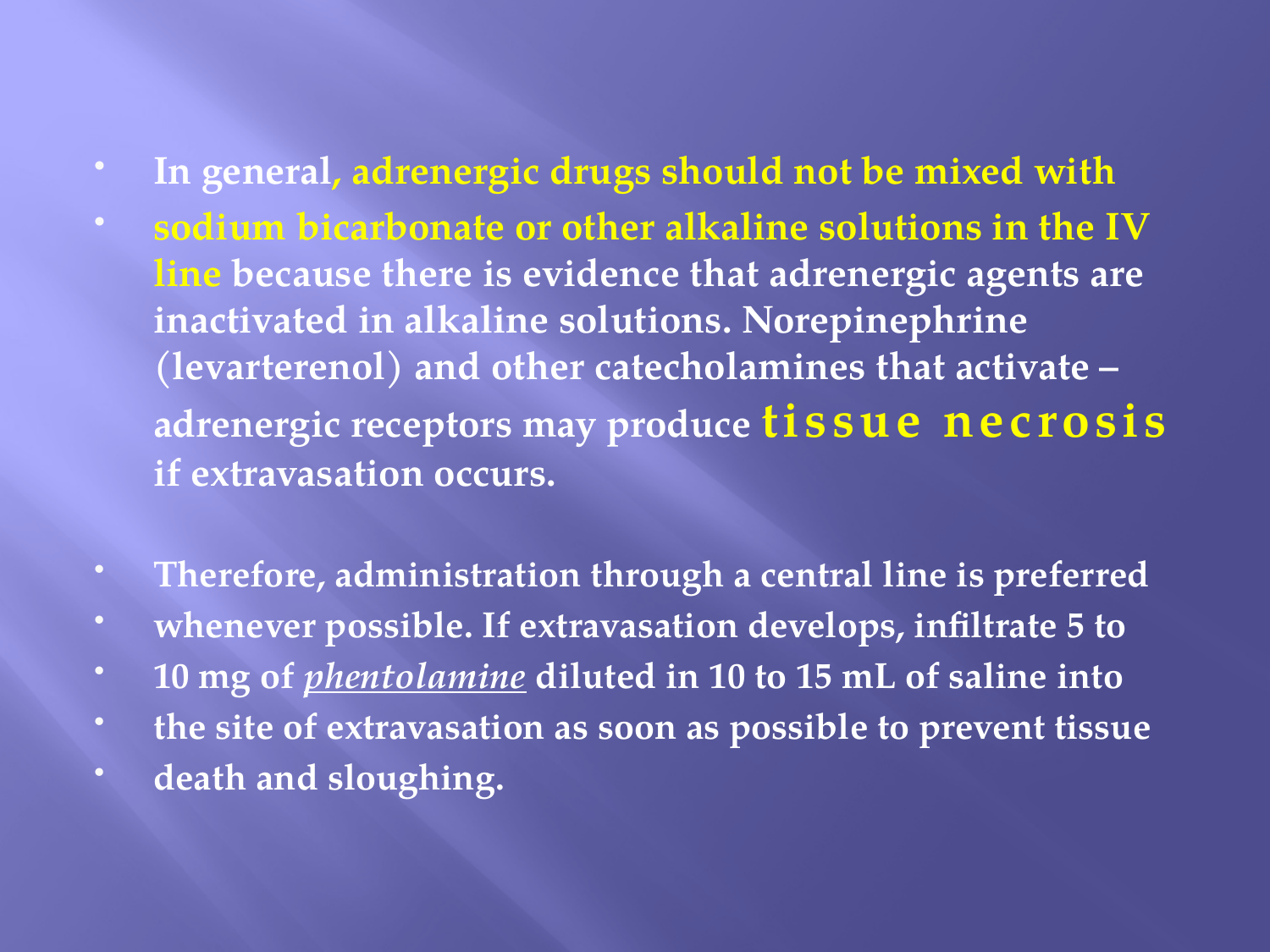

#
In general, adrenergic drugs should not be mixed with
sodium bicarbonate or other alkaline solutions in the IV line because there is evidence that adrenergic agents are inactivated in alkaline solutions. Norepinephrine (levarterenol) and other catecholamines that activate –adrenergic receptors may produce tissue necrosis if extravasation occurs.

Therefore, administration through a central line is preferred
whenever possible. If extravasation develops, infiltrate 5 to
10 mg of phentolamine diluted in 10 to 15 mL of saline into
the site of extravasation as soon as possible to prevent tissue
death and sloughing.